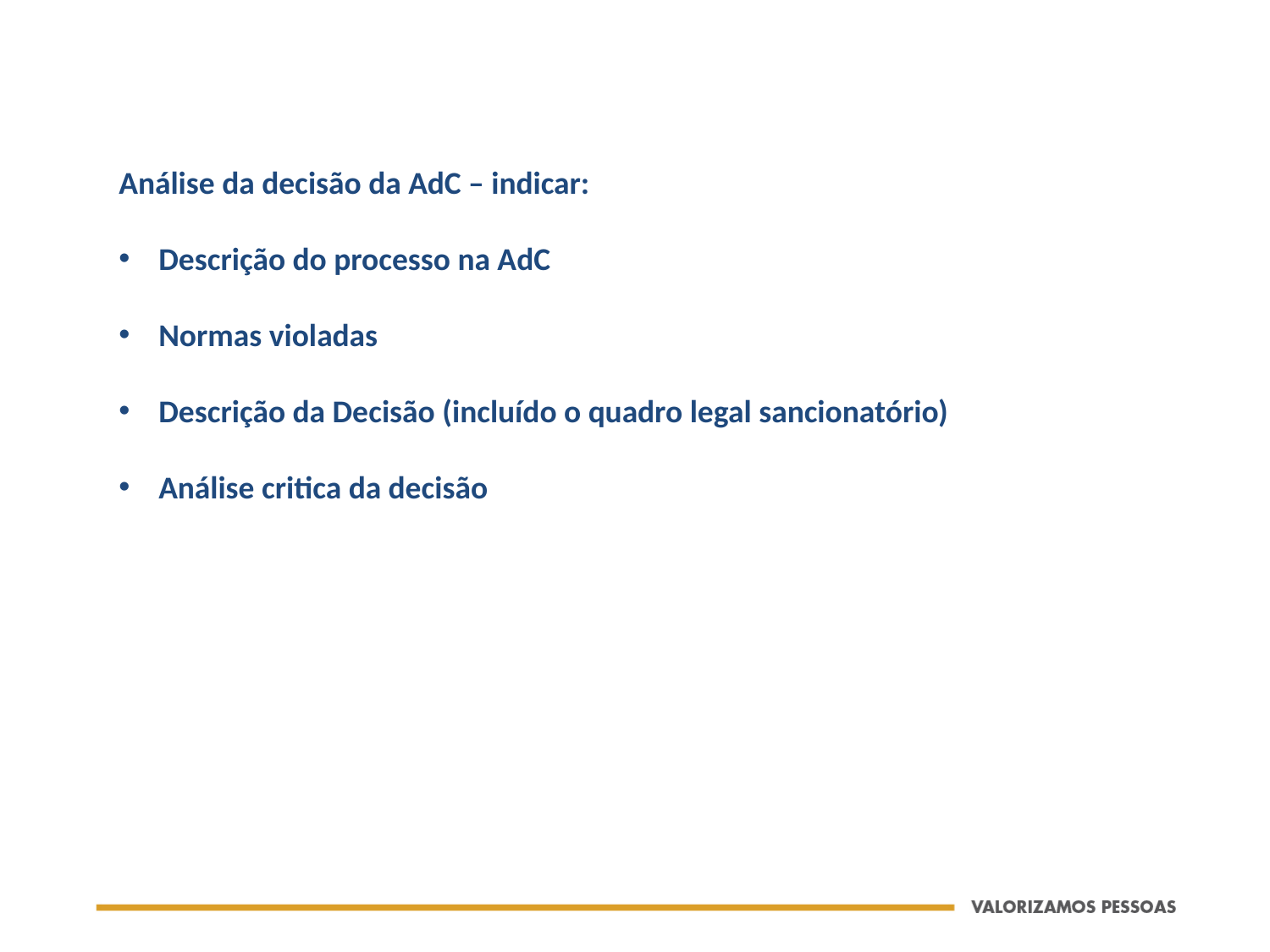

Análise da decisão da AdC – indicar:

Descrição do processo na AdC

Normas violadas

Descrição da Decisão (incluído o quadro legal sancionatório)

Análise critica da decisão